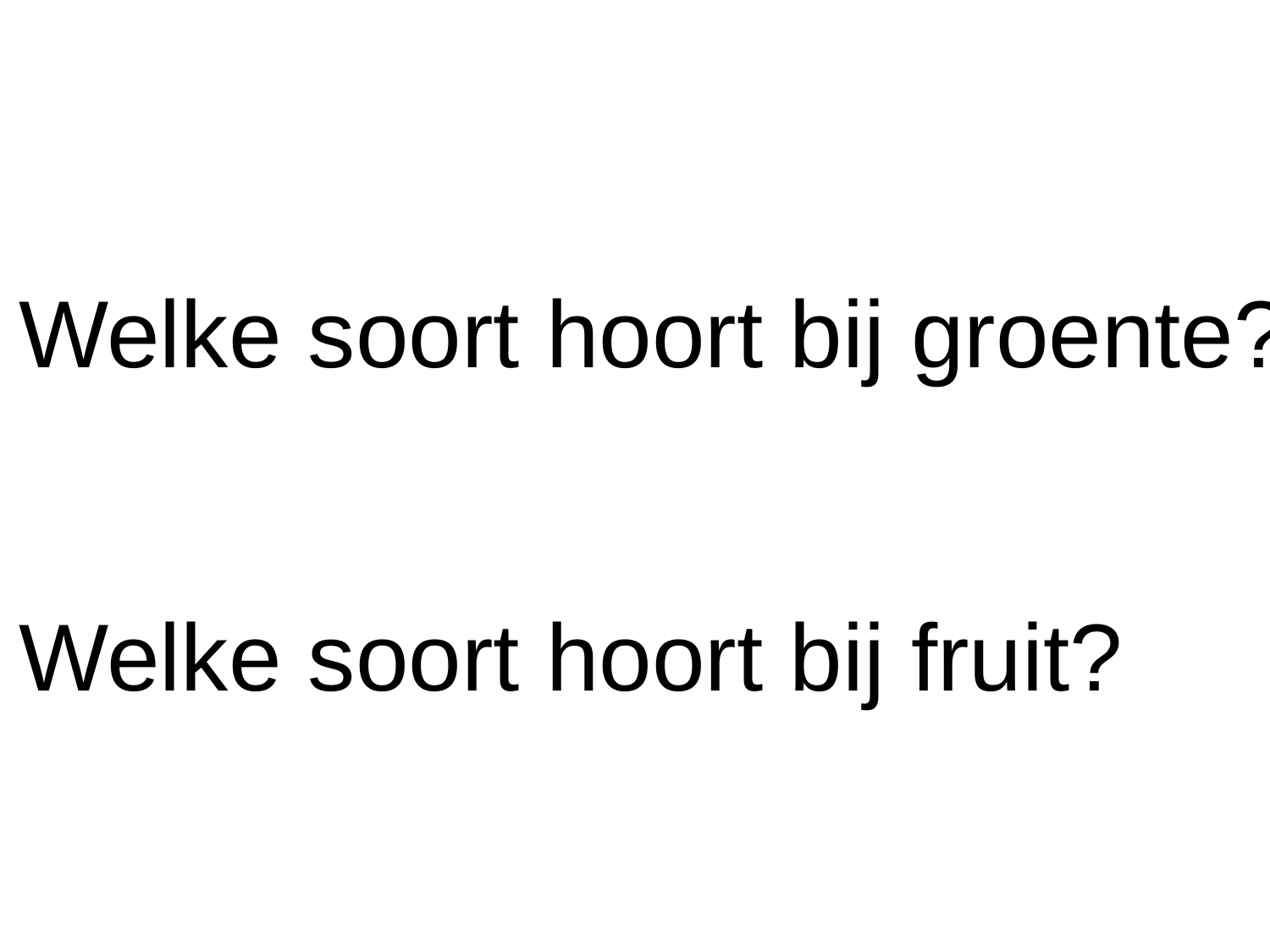

Welke soort hoort bij groente?

Welke soort hoort bij fruit?